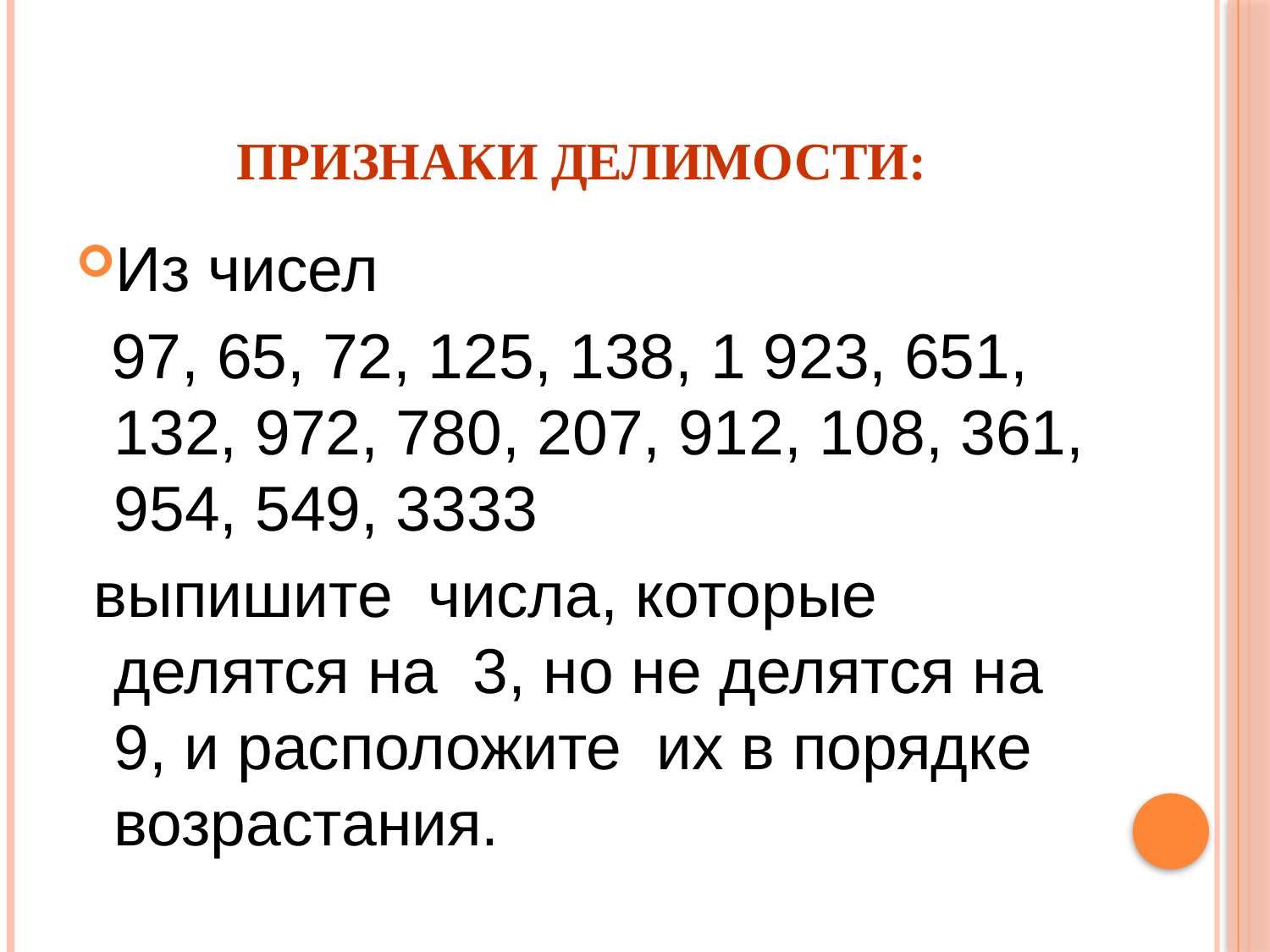

# Признаки делимости:
Из чисел
  97, 65, 72, 125, 138, 1 923, 651, 132, 972, 780, 207, 912, 108, 361, 954, 549, 3333
 выпишите  числа, которые делятся на  3, но не делятся на 9, и расположите  их в порядке возрастания.